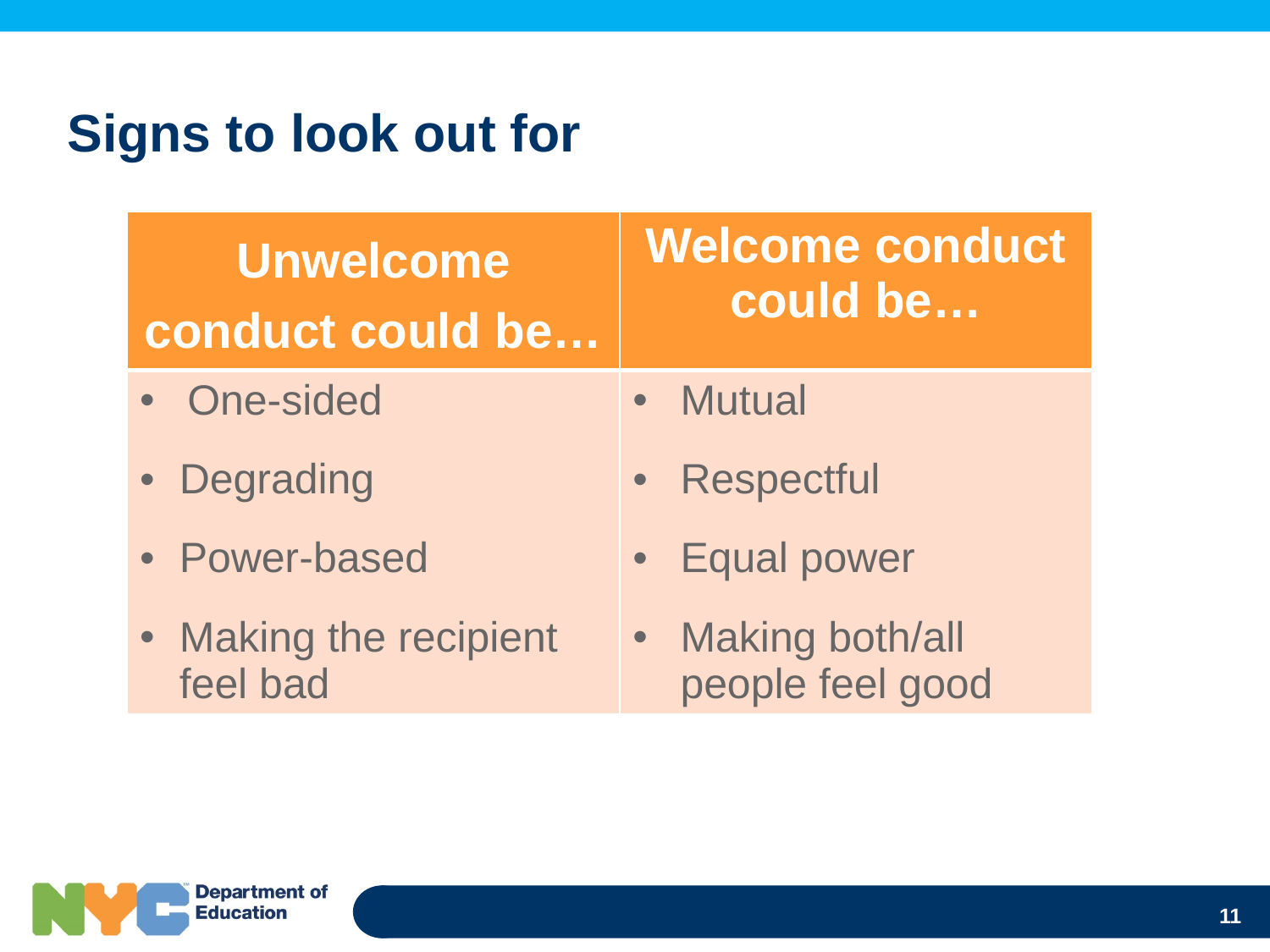

# Signs to look out for
| Unwelcome conduct could be… | Welcome conduct could be… |
| --- | --- |
| One-sided Degrading Power-based Making the recipient feel bad | Mutual Respectful Equal power Making both/all people feel good |
11